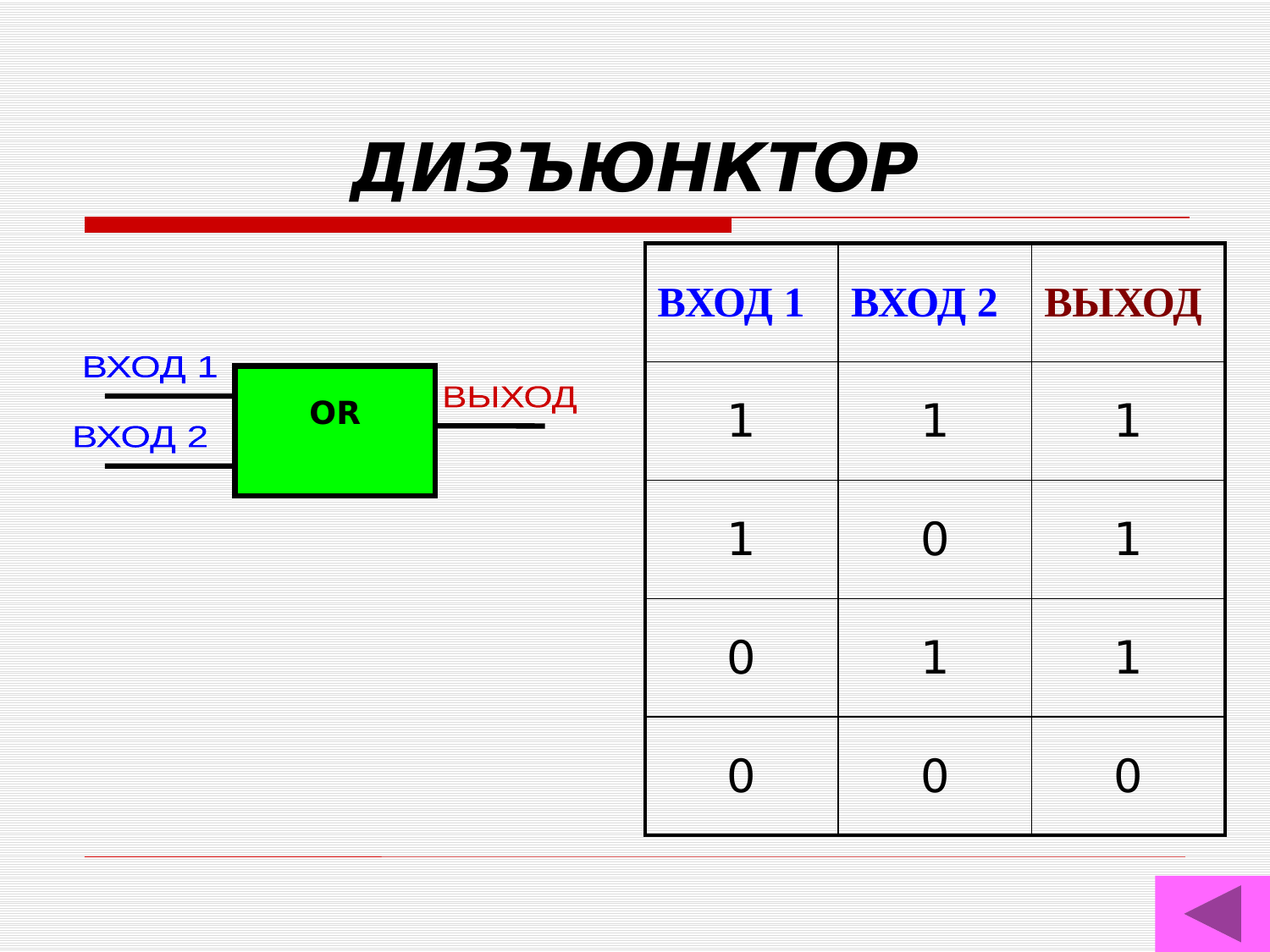

# ДИЗЪЮНКТОР
| ВХОД 1 | ВХОД 2 | ВЫХОД |
| --- | --- | --- |
| 1 | 1 | 1 |
| 1 | 0 | 1 |
| 0 | 1 | 1 |
| 0 | 0 | 0 |
ВХОД 1
OR

ВЫХОД

ВХОД 2